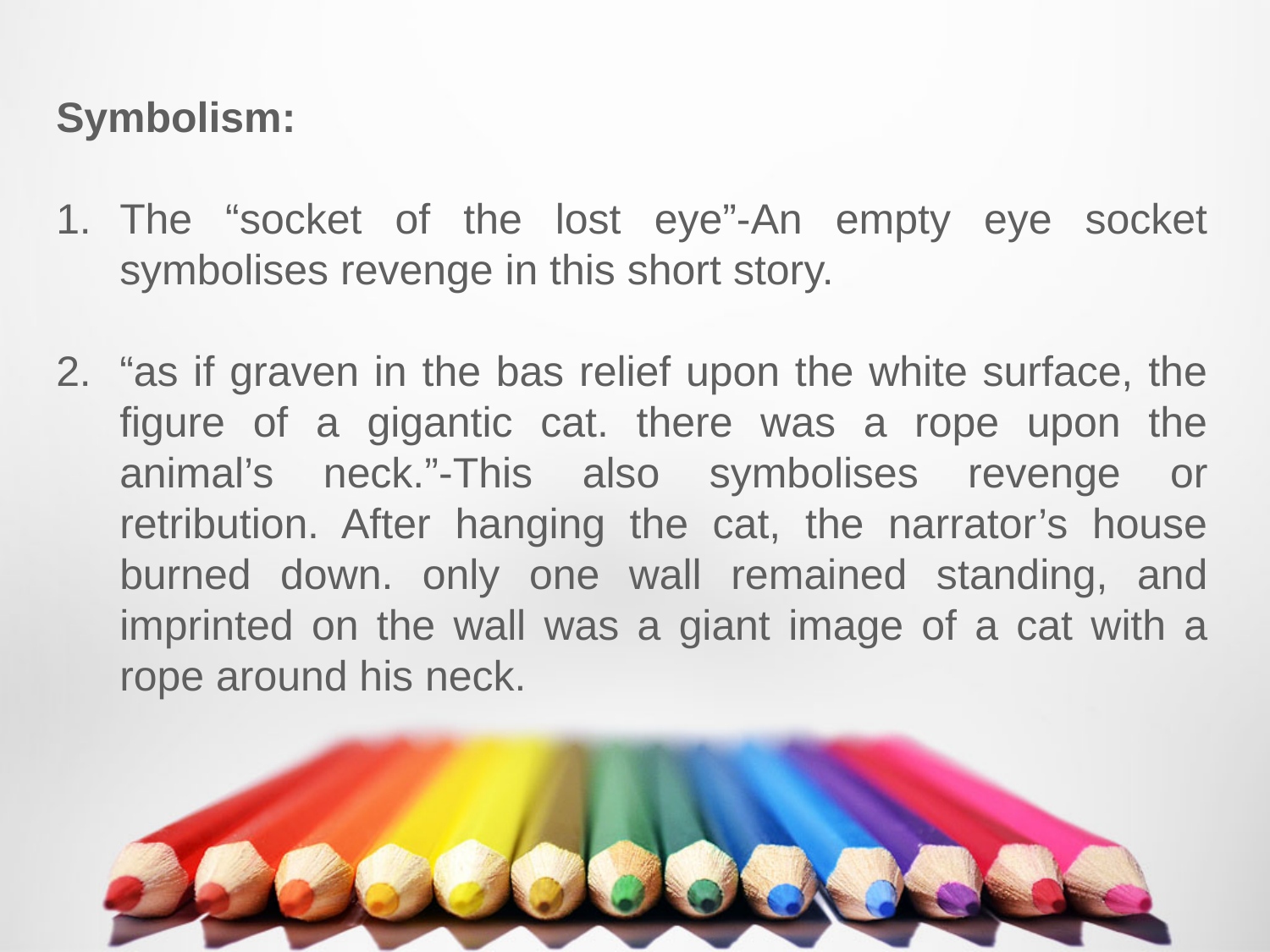

Symbolism:

The “socket of the lost eye”-An empty eye socket symbolises revenge in this short story.

“as if graven in the bas relief upon the white surface, the figure of a gigantic cat. there was a rope upon the animal’s neck.”-This also symbolises revenge or retribution. After hanging the cat, the narrator’s house burned down. only one wall remained standing, and imprinted on the wall was a giant image of a cat with a rope around his neck.